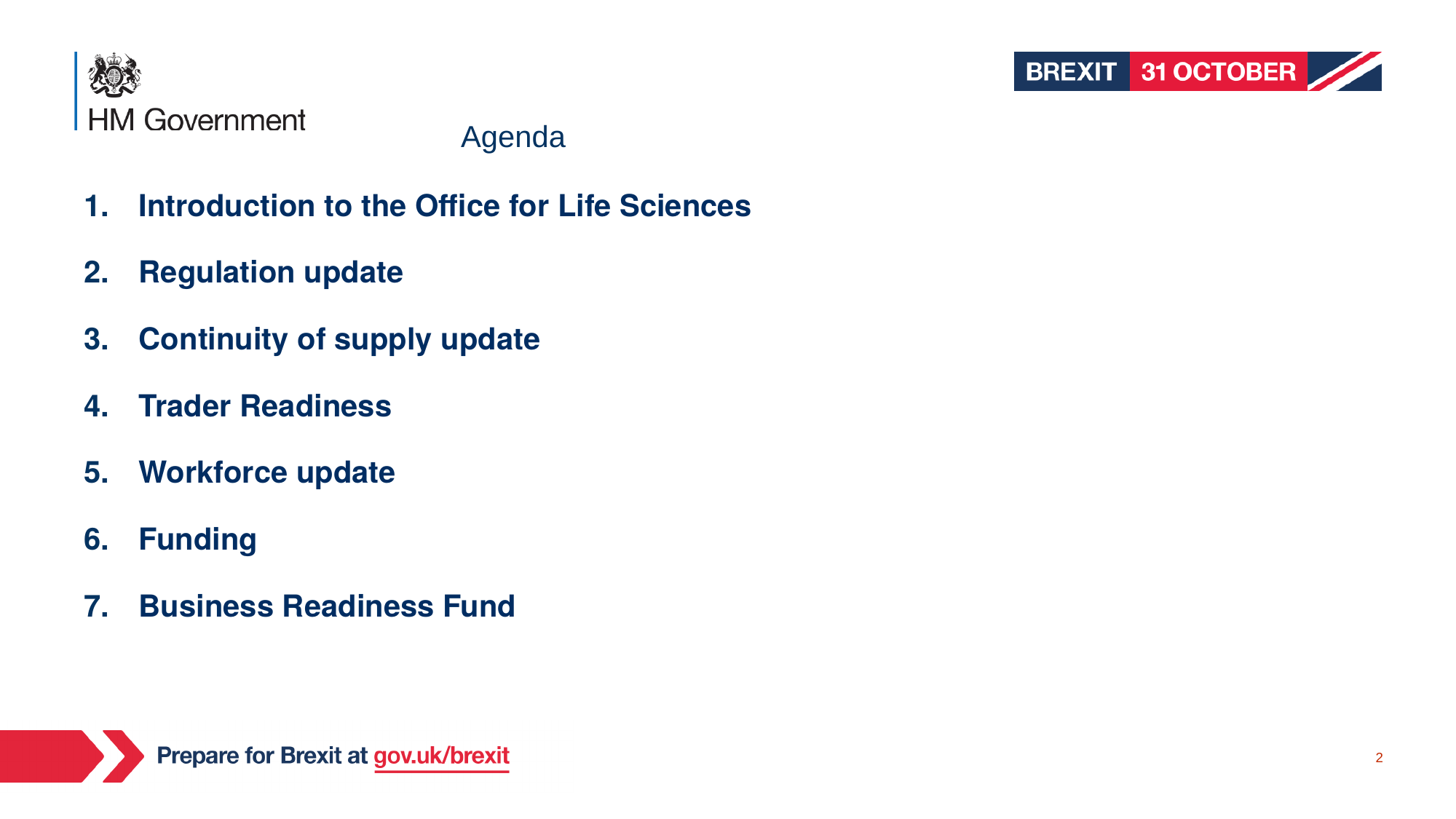

# Agenda
Introduction to the Office for Life Sciences
Regulation update
Continuity of supply update
Trader Readiness
Workforce update
Funding
Business Readiness Fund

2